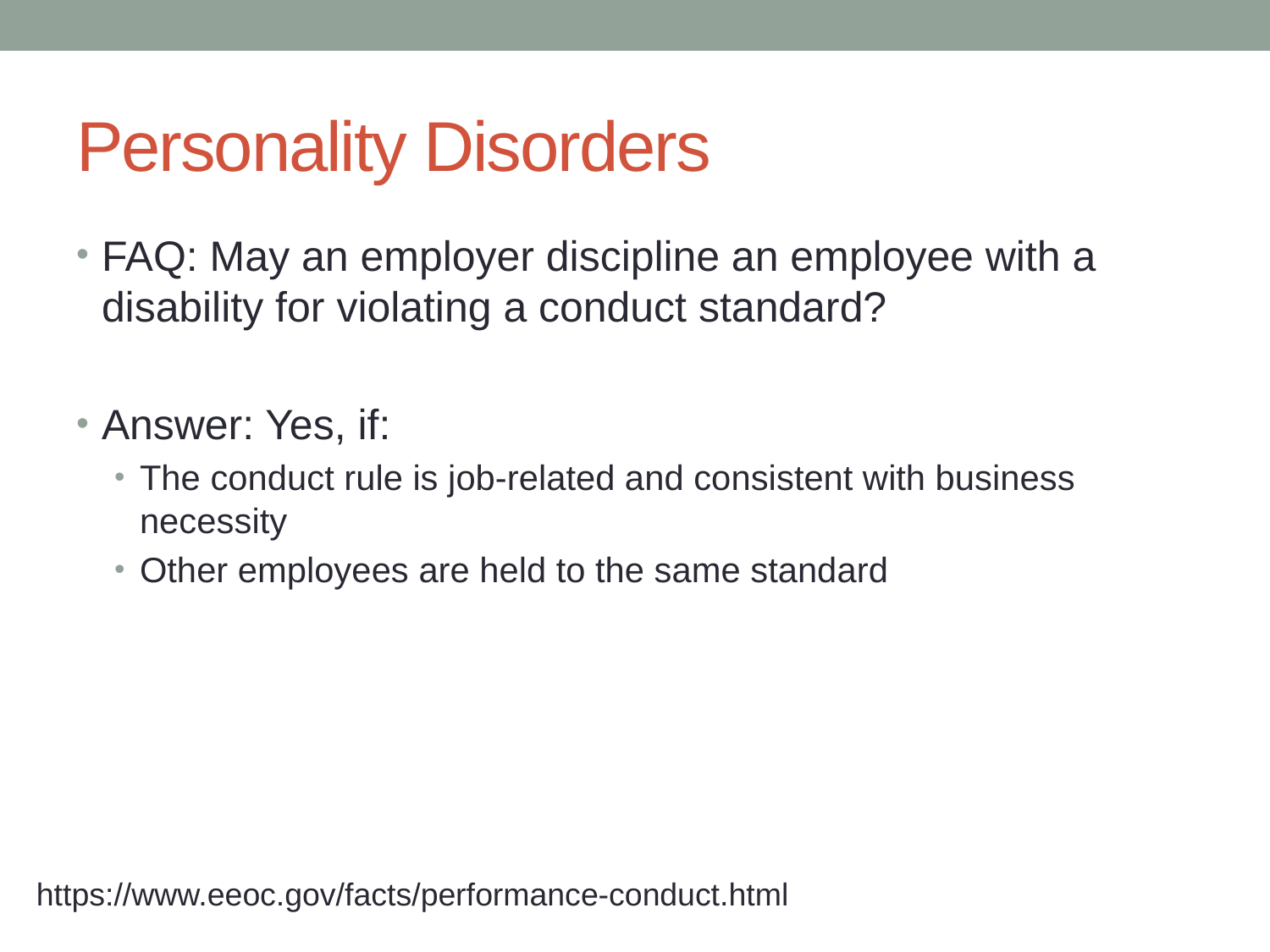

# Personality Disorders
FAQ: May an employer discipline an employee with a disability for violating a conduct standard?

Answer: Yes, if:
The conduct rule is job-related and consistent with business necessity
Other employees are held to the same standard
https://www.eeoc.gov/facts/performance-conduct.html